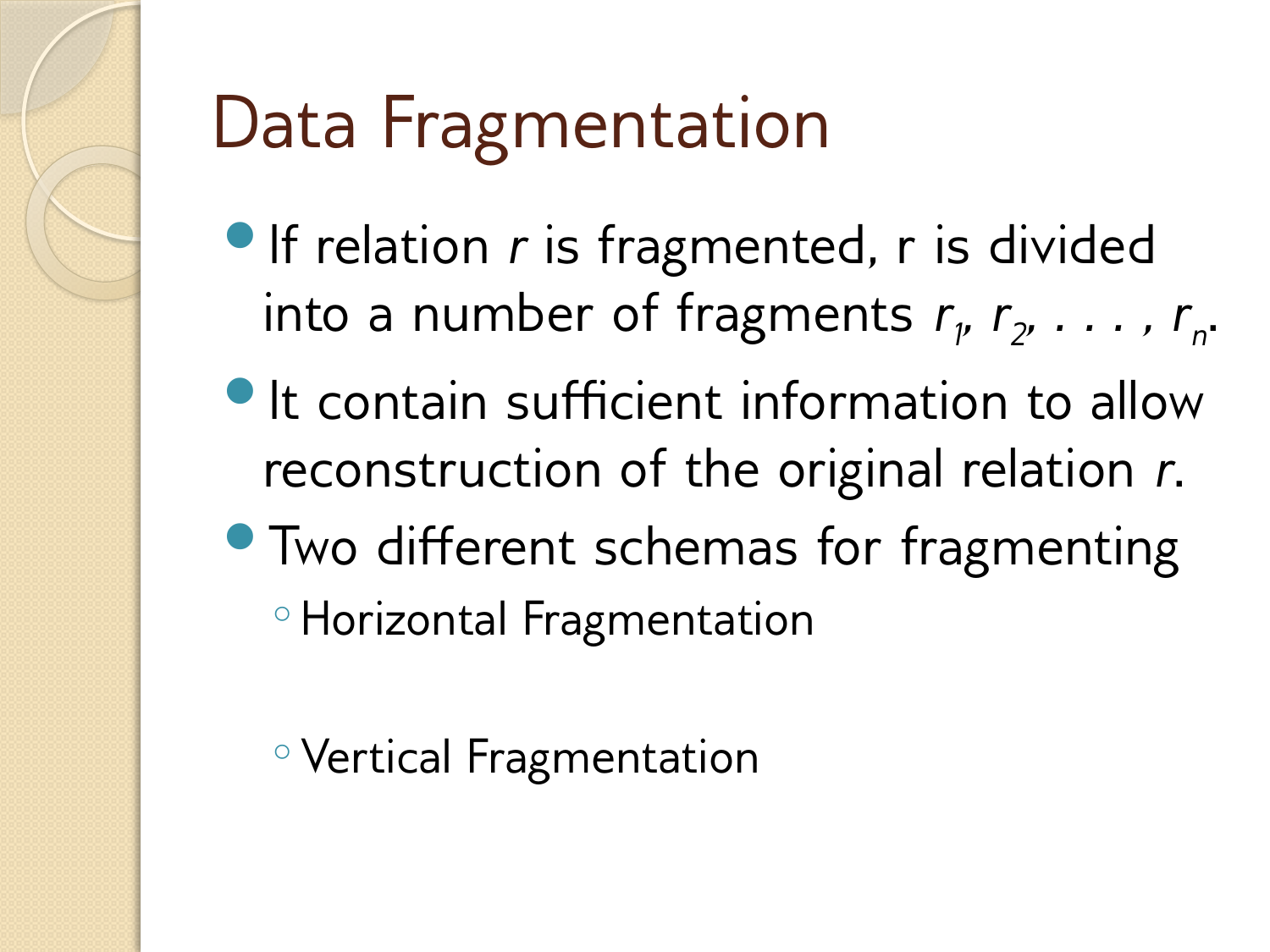

# Data Fragmentation
If relation r is fragmented, r is divided into a number of fragments r1, r2, . . . , rn.
It contain sufficient information to allow reconstruction of the original relation r.
Two different schemas for fragmenting
Horizontal Fragmentation

Vertical Fragmentation